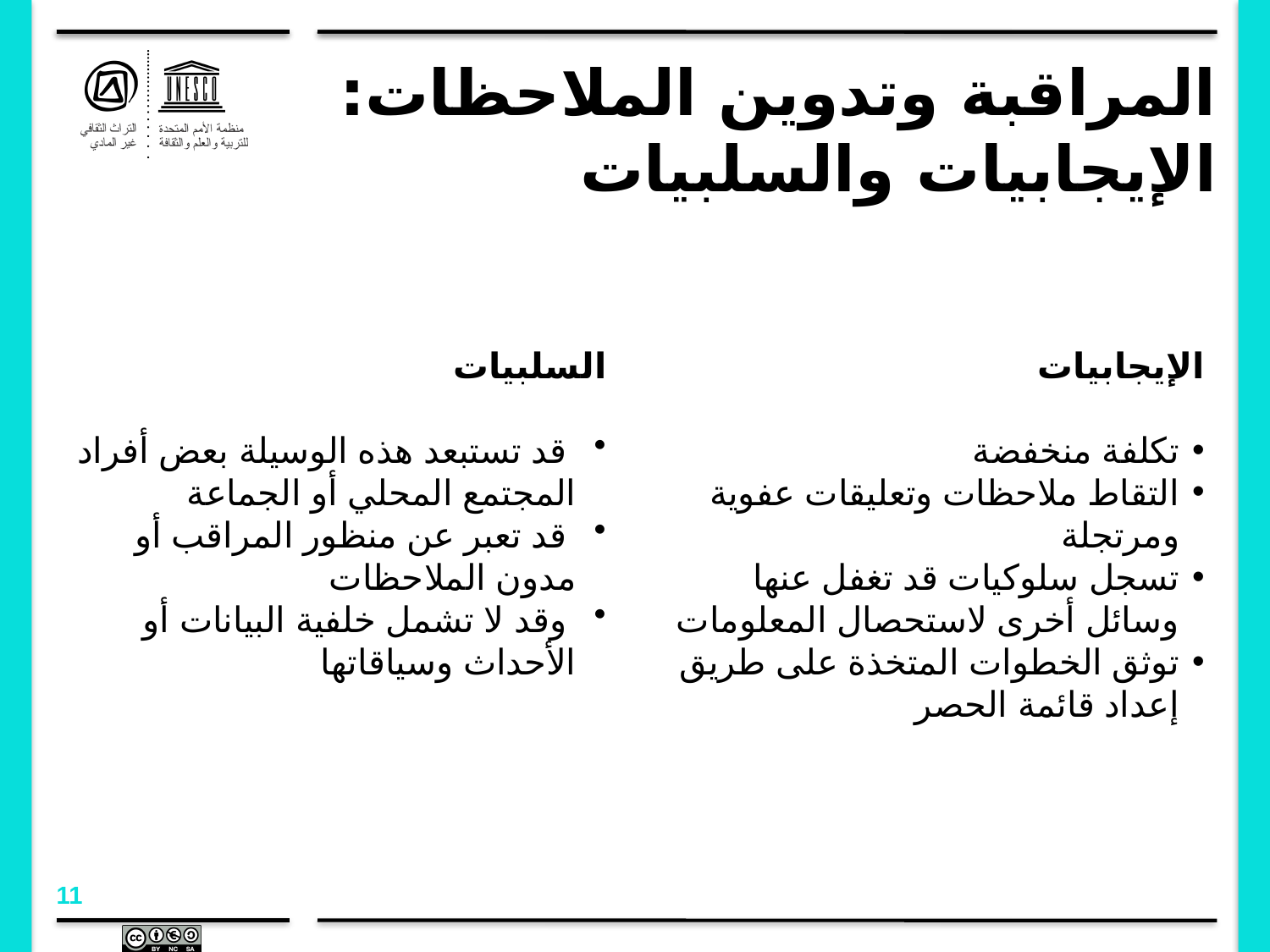

# المراقبة وتدوين الملاحظات: الإيجابيات والسلبيات
السلبيات

 قد تستبعد هذه الوسيلة بعض أفراد المجتمع المحلي أو الجماعة
 قد تعبر عن منظور المراقب أو مدون الملاحظات
 وقد لا تشمل خلفية البيانات أو الأحداث وسياقاتها

الإيجابيات

تكلفة منخفضة
التقاط ملاحظات وتعليقات عفوية ومرتجلة
تسجل سلوكيات قد تغفل عنها وسائل أخرى لاستحصال المعلومات
توثق الخطوات المتخذة على طريق إعداد قائمة الحصر